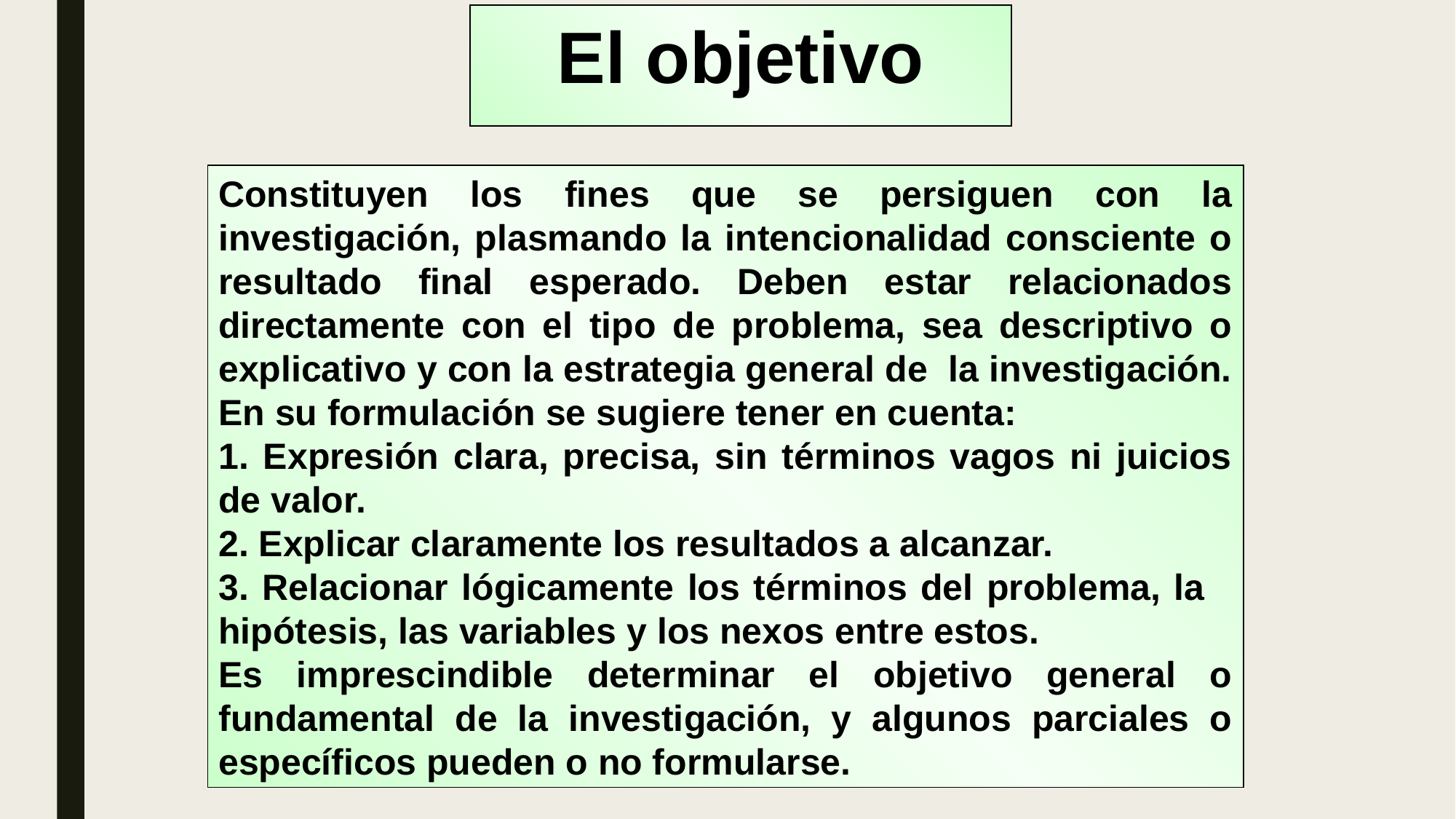

El objetivo
Constituyen los fines que se persiguen con la investigación, plasmando la intencionalidad consciente o resultado final esperado. Deben estar relacionados directamente con el tipo de problema, sea descriptivo o explicativo y con la estrategia general de  la investigación. En su formulación se sugiere tener en cuenta:
1. Expresión clara, precisa, sin términos vagos ni juicios de valor.
2. Explicar claramente los resultados a alcanzar.
3. Relacionar lógicamente los términos del problema, la   hipótesis, las variables y los nexos entre estos.
Es imprescindible determinar el objetivo general o fundamental de la investigación, y algunos parciales o específicos pueden o no formularse.